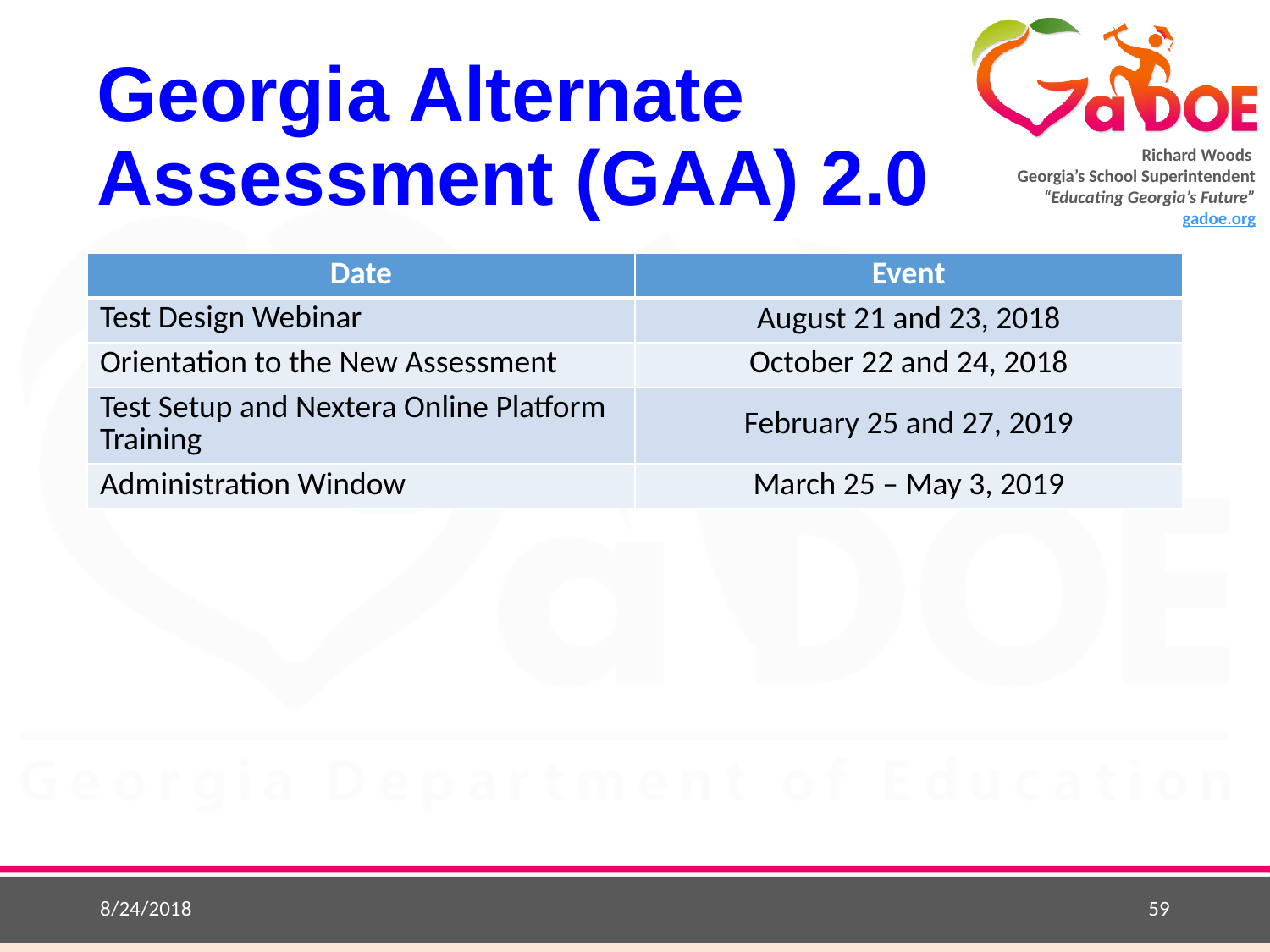

# Georgia Alternate Assessment (GAA) 2.0
| Date | Event |
| --- | --- |
| Test Design Webinar | August 21 and 23, 2018 |
| Orientation to the New Assessment | October 22 and 24, 2018 |
| Test Setup and Nextera Online Platform Training | February 25 and 27, 2019 |
| Administration Window | March 25 – May 3, 2019 |
8/24/2018
59